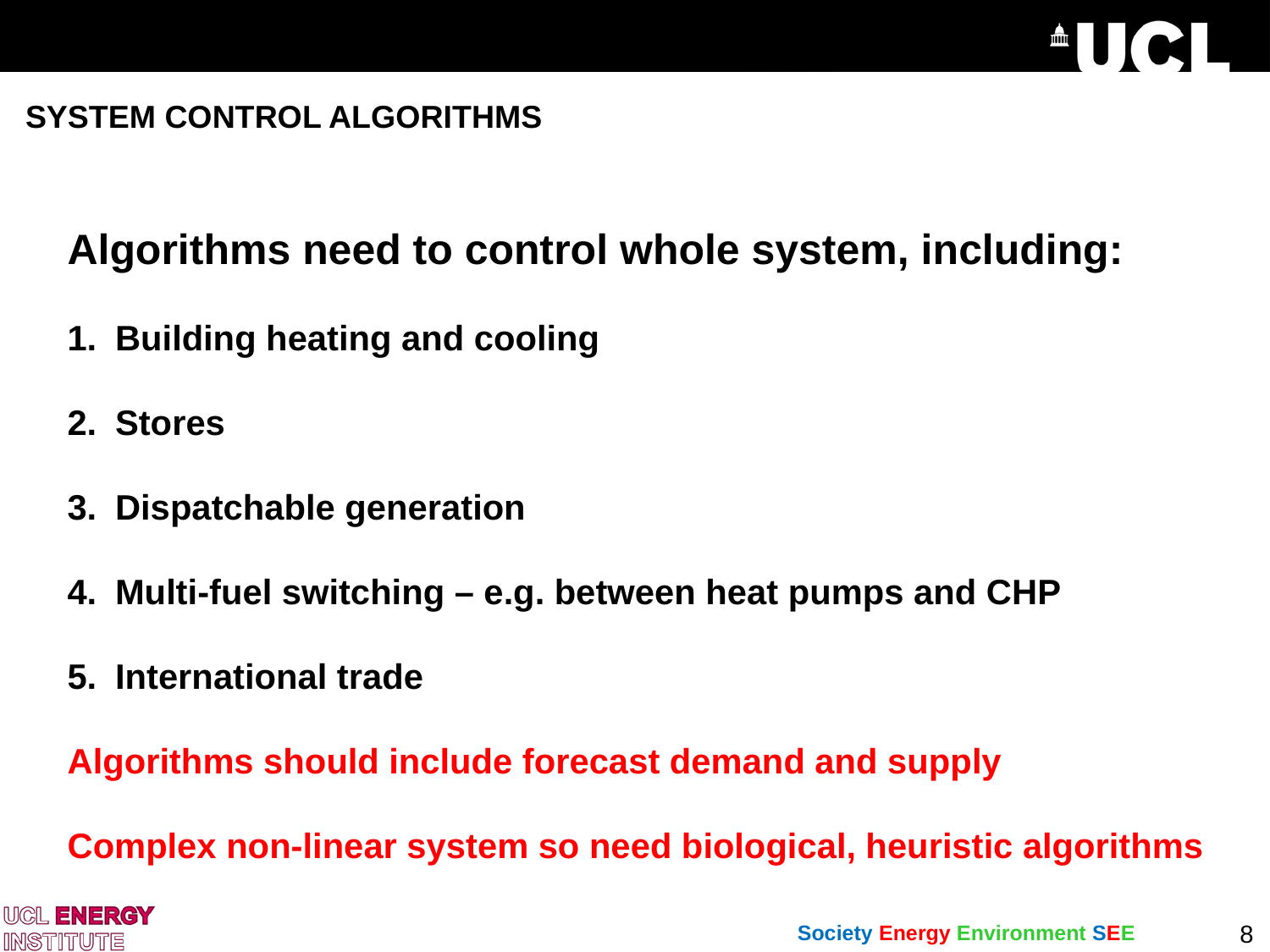

SYSTEM CONTROL ALGORITHMS

Algorithms need to control whole system, including:
Building heating and cooling
Stores
Dispatchable generation
Multi-fuel switching – e.g. between heat pumps and CHP
International trade
Algorithms should include forecast demand and supply
Complex non-linear system so need biological, heuristic algorithms

8